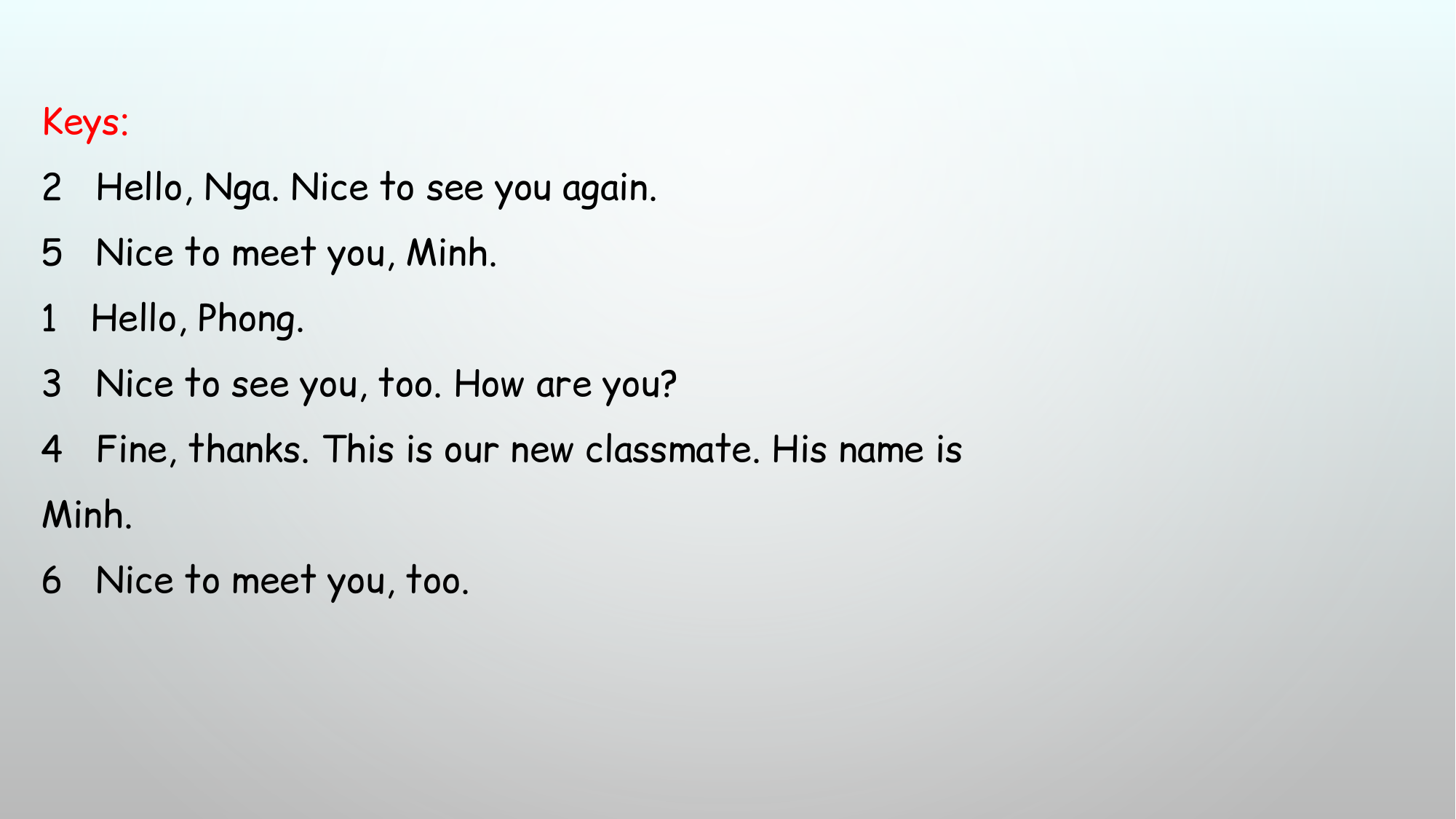

Keys:
2   Hello, Nga. Nice to see you again.
5   Nice to meet you, Minh.
1   Hello, Phong.
3   Nice to see you, too. How are you?
4   Fine, thanks. This is our new classmate. His name is Minh.
6   Nice to meet you, too.